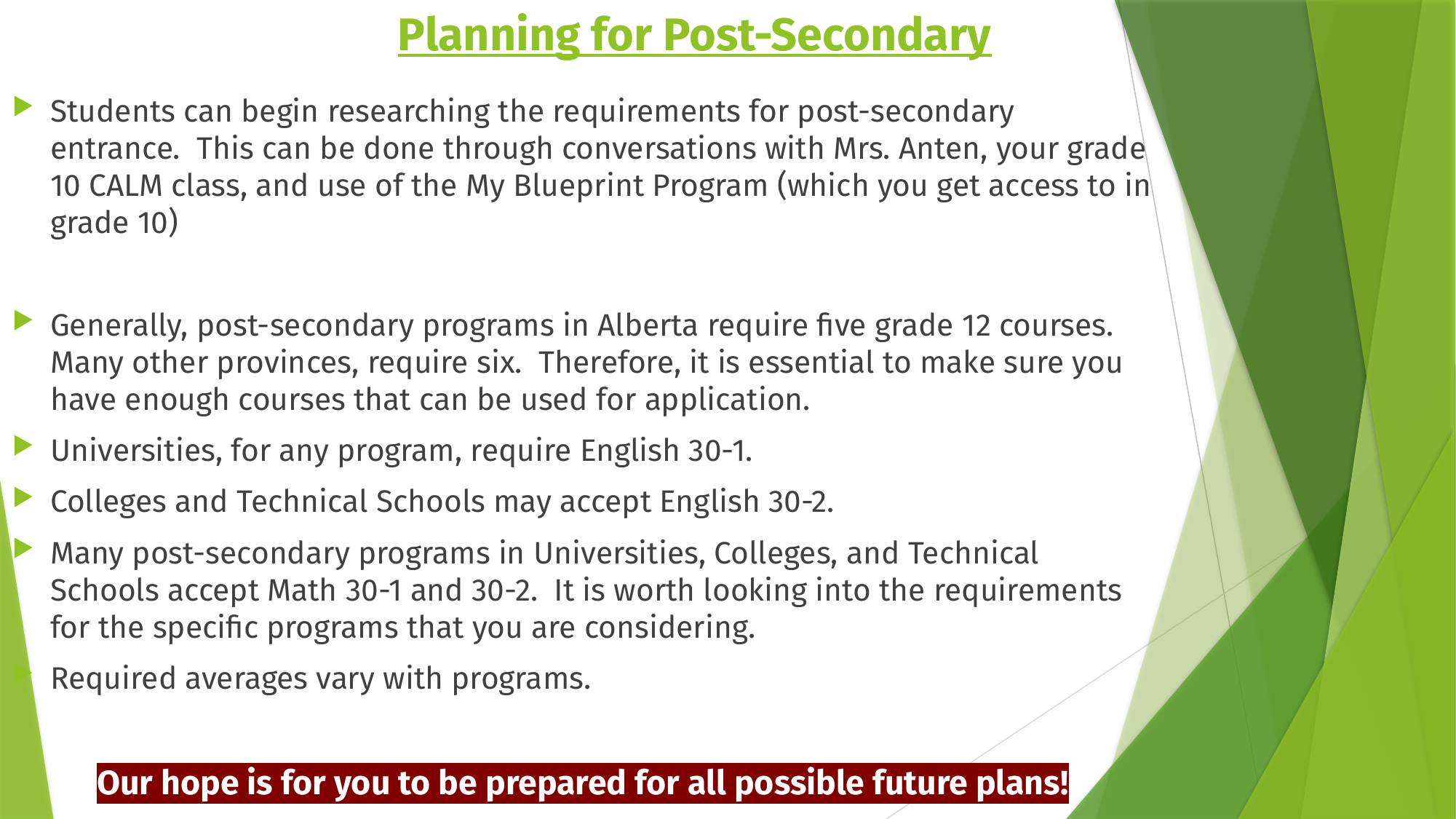

# Planning for Post-Secondary
Students can begin researching the requirements for post-secondary entrance.  This can be done through conversations with Mrs. Anten, your grade 10 CALM class, and use of the My Blueprint Program (which you get access to in grade 10)

Generally, post-secondary programs in Alberta require five grade 12 courses.  Many other provinces, require six.  Therefore, it is essential to make sure you have enough courses that can be used for application.
Universities, for any program, require English 30-1.
Colleges and Technical Schools may accept English 30-2.
Many post-secondary programs in Universities, Colleges, and Technical Schools accept Math 30-1 and 30-2.  It is worth looking into the requirements for the specific programs that you are considering.
Required averages vary with programs.

Our hope is for you to be prepared for all possible future plans!